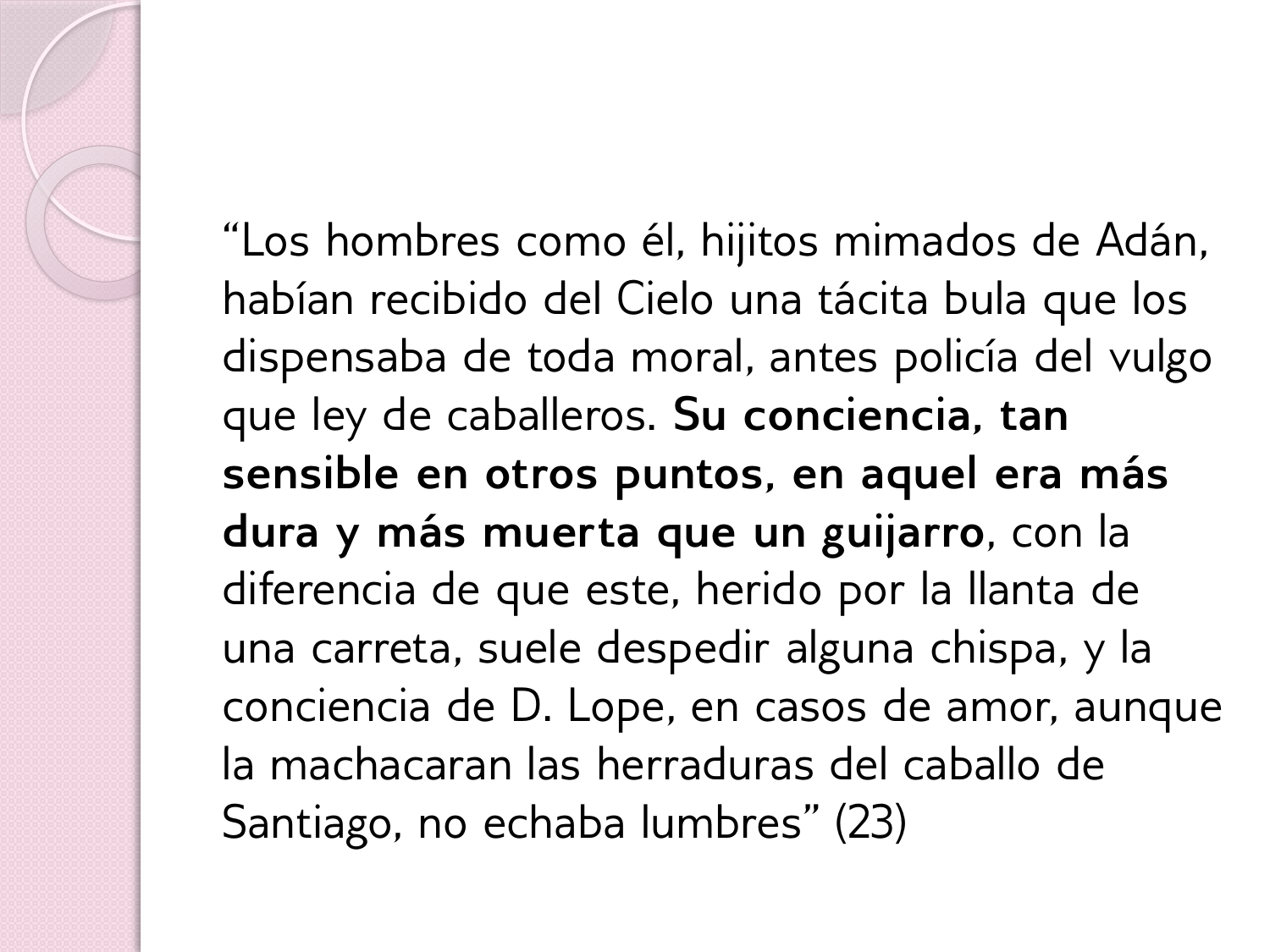

“Los hombres como él, hijitos mimados de Adán, habían recibido del Cielo una tácita bula que los dispensaba de toda moral, antes policía del vulgo que ley de caballeros. Su conciencia, tan sensible en otros puntos, en aquel era más dura y más muerta que un guijarro, con la diferencia de que este, herido por la llanta de una carreta, suele despedir alguna chispa, y la conciencia de D. Lope, en casos de amor, aunque la machacaran las herraduras del caballo de Santiago, no echaba lumbres” (23)